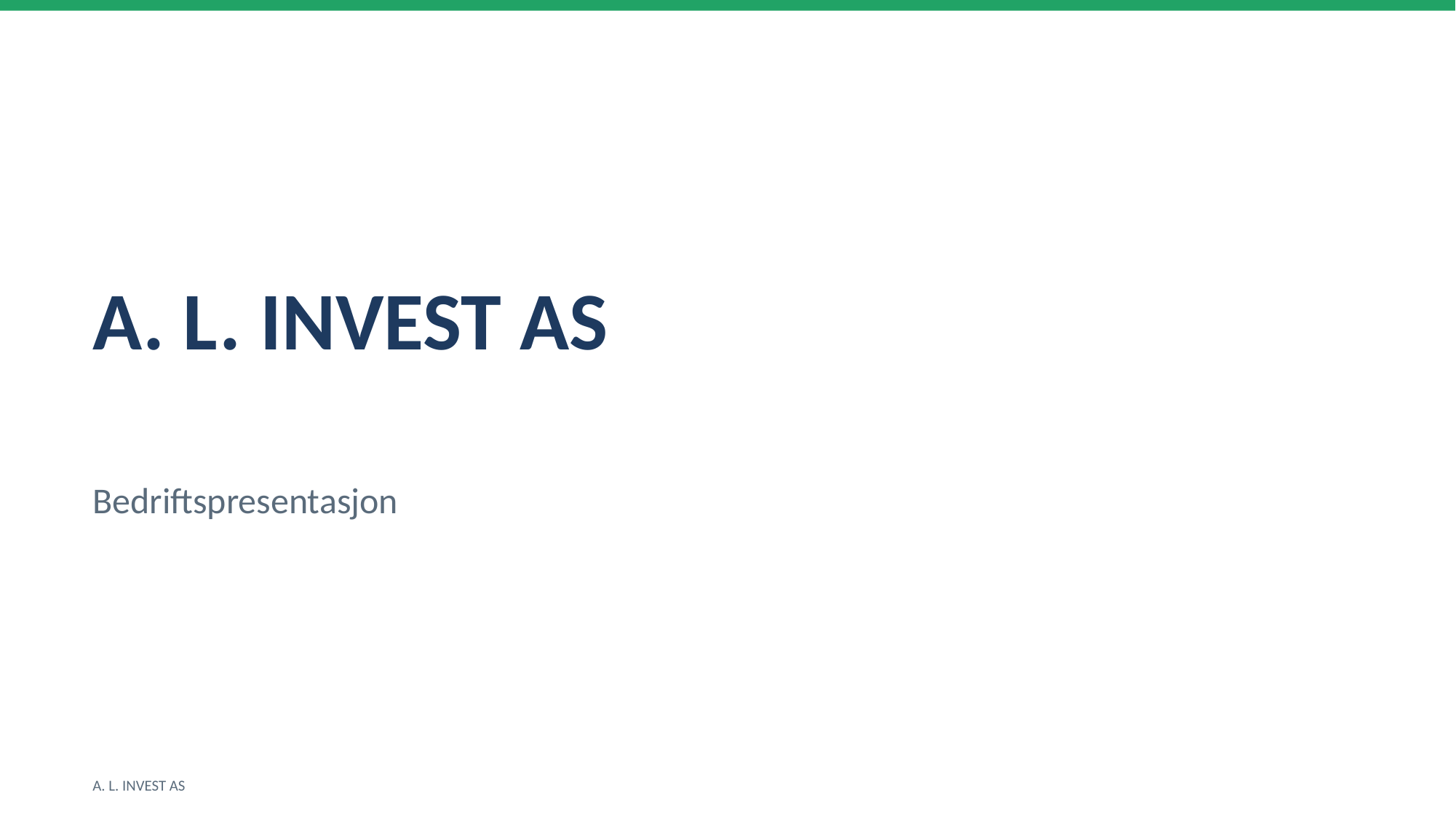

A. L. INVEST AS
Bedriftspresentasjon
A. L. INVEST AS